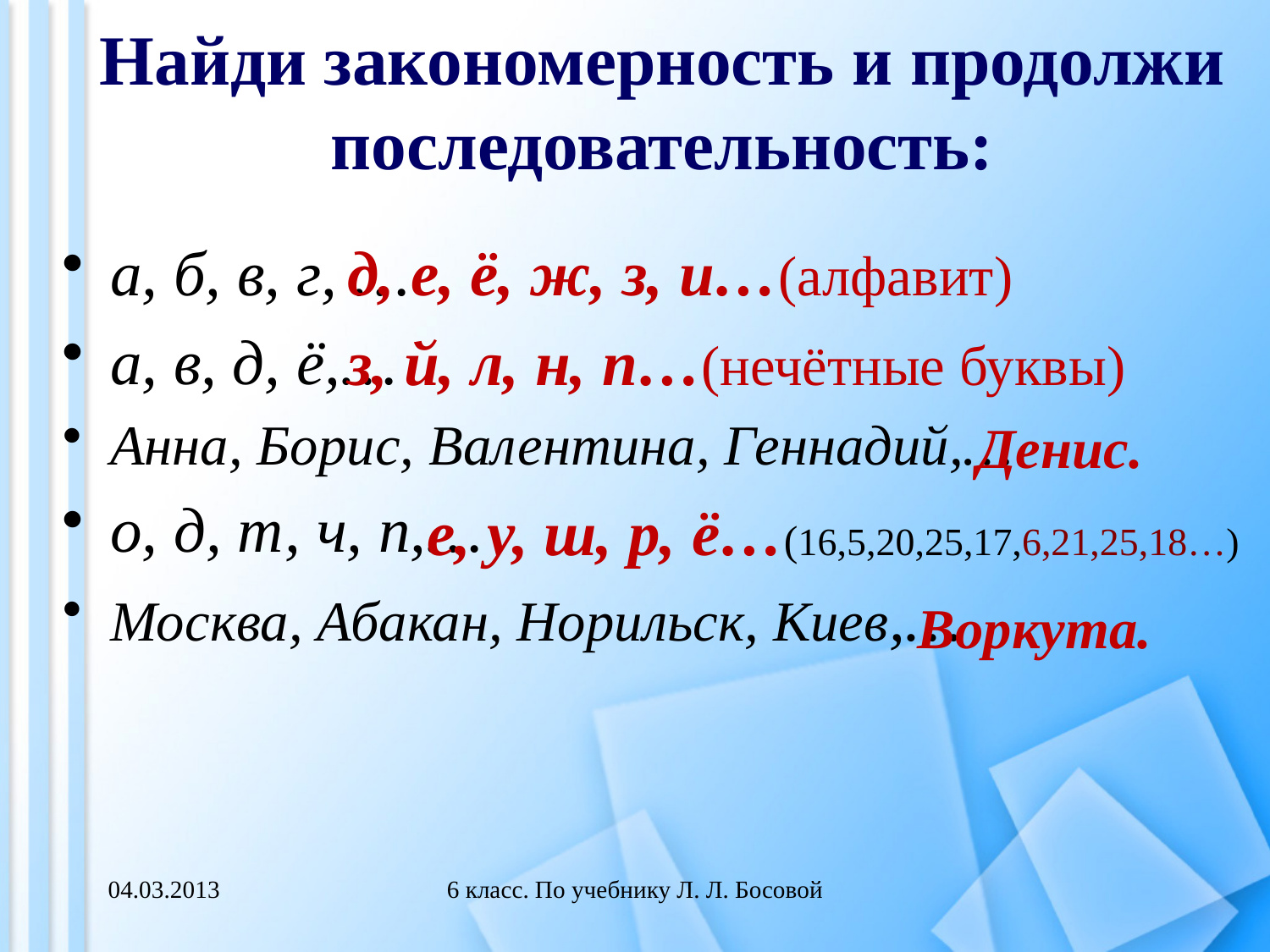

# Найди закономерность и продолжи последовательность:
а, б, в, г, …
а, в, д, ё,…
Анна, Борис, Валентина, Геннадий,…
о, д, т, ч, п,…
Москва, Абакан, Норильск, Киев,…
д, е, ё, ж, з, и…(алфавит)
з, й, л, н, п…(нечётные буквы)
Денис.
е, у, ш, р, ё…(16,5,20,25,17,6,21,25,18…)
Воркута.
04.03.2013
6 класс. По учебнику Л. Л. Босовой